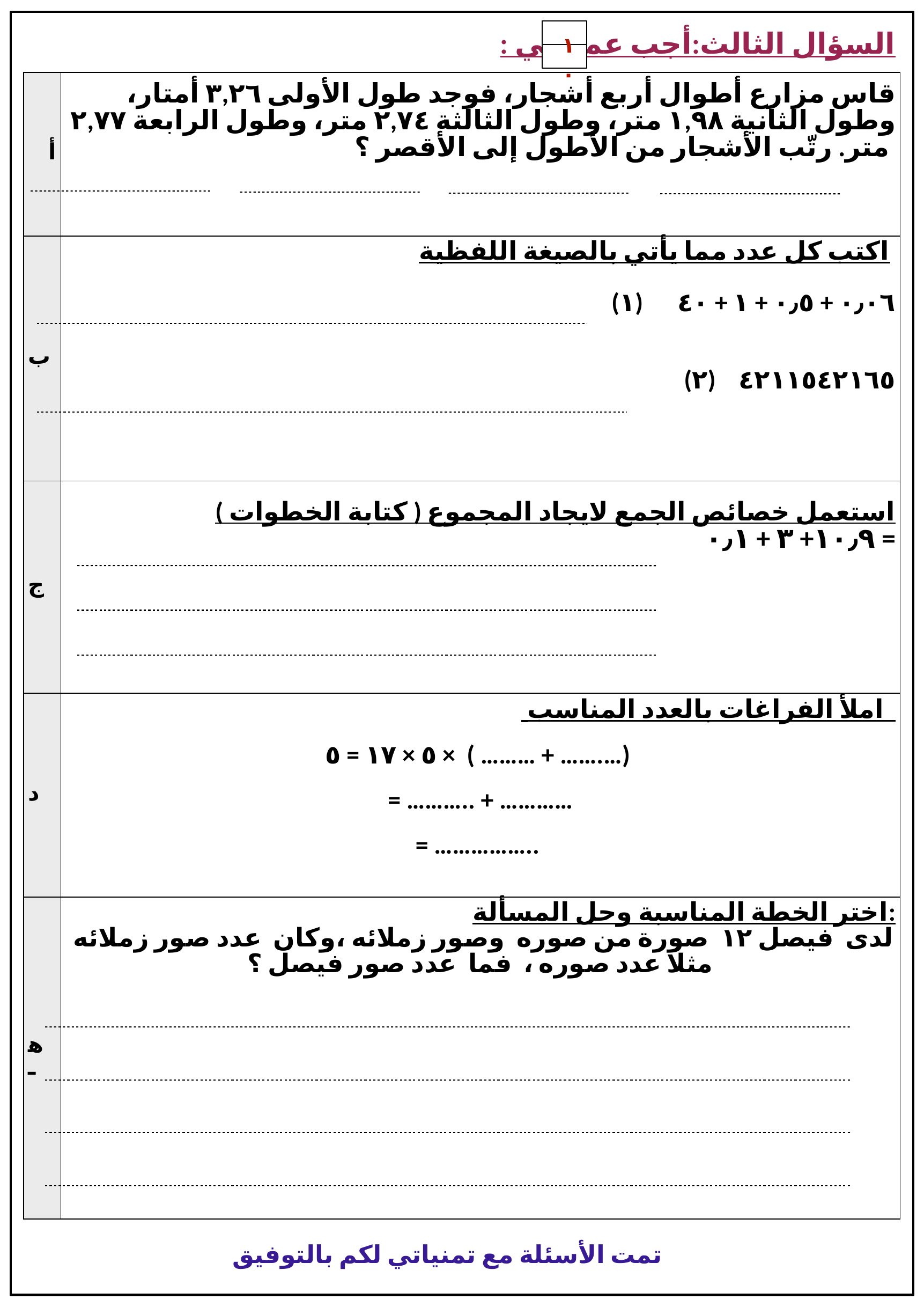

| السؤال الثالث:أجب عما يلي : |  |  |  |  |  |  |  |  |
| --- | --- | --- | --- | --- | --- | --- | --- | --- |
| أ | قاس مزارع أطوال أربع أشجار، فوجد طول الأولى ٣,٢٦ أمتار، وطول الثانية ١,٩٨ متر، وطول الثالثة ٢,٧٤ متر، وطول الرابعة ٢,٧٧ متر. رتّب الأشجار من الأطول إلى الأقصر ؟ |  |  |  |  |  |  |  |
| ب | اكتب كل عدد مما يأتي بالصيغة اللفظية (١) ٠٫٠٦ + ٠٫٥ + ١ + ٤٠ (٢) ٤٢١١٥٤٢١٦٥ |  |  |  |  |  |  |  |
| ج | استعمل خصائص الجمع لايجاد المجموع ( كتابة الخطوات ) ١٠٫٩+ ٣ + ٠٫١ = |  |  |  |  |  |  |  |
| د | املأ الفراغات بالعدد المناسب ٥ × ١٧ = ٥ × ( ……… + …….…) = ……….. + ………… = …………….. |  |  |  |  |  |  |  |
| هـ | اختر الخطة المناسبة وحل المسألة: ‏لدى فيصل ١٢ صورة من صوره وصور زملائه ،وكان عدد صور زملائه مثلا عدد صوره ، فما عدد صور فيصل ؟ |  |  |  |  |  |  |  |

١٠

تمت الأسئلة مع تمنياتي لكم بالتوفيق